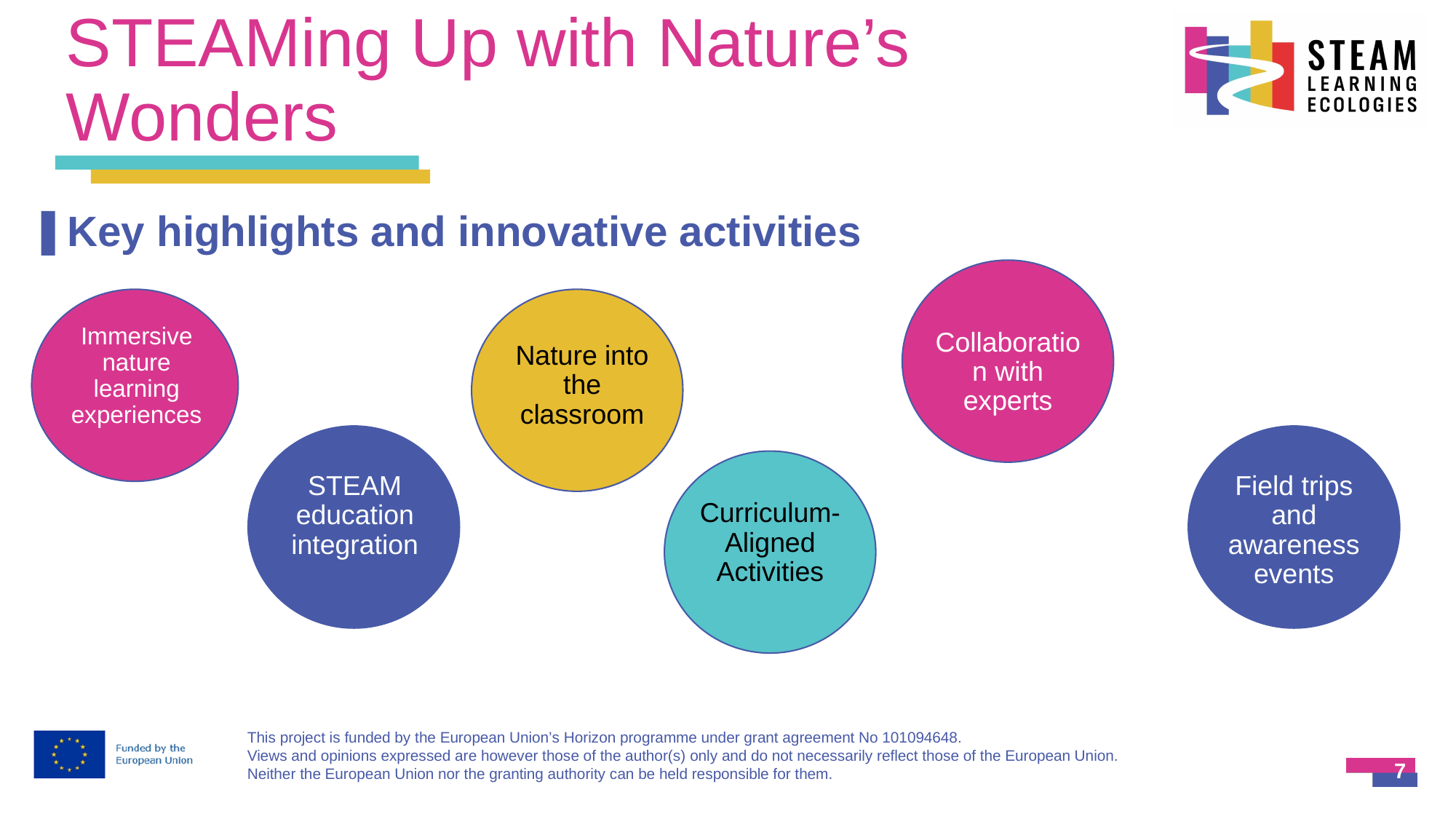

# STEAMing Up with Nature’s Wonders
Key highlights and innovative activities

Immersive nature learning experiences
Collaboration with experts
Nature into the classroom

STEAM education integration
Field trips and awareness events
Curriculum-Aligned Activities